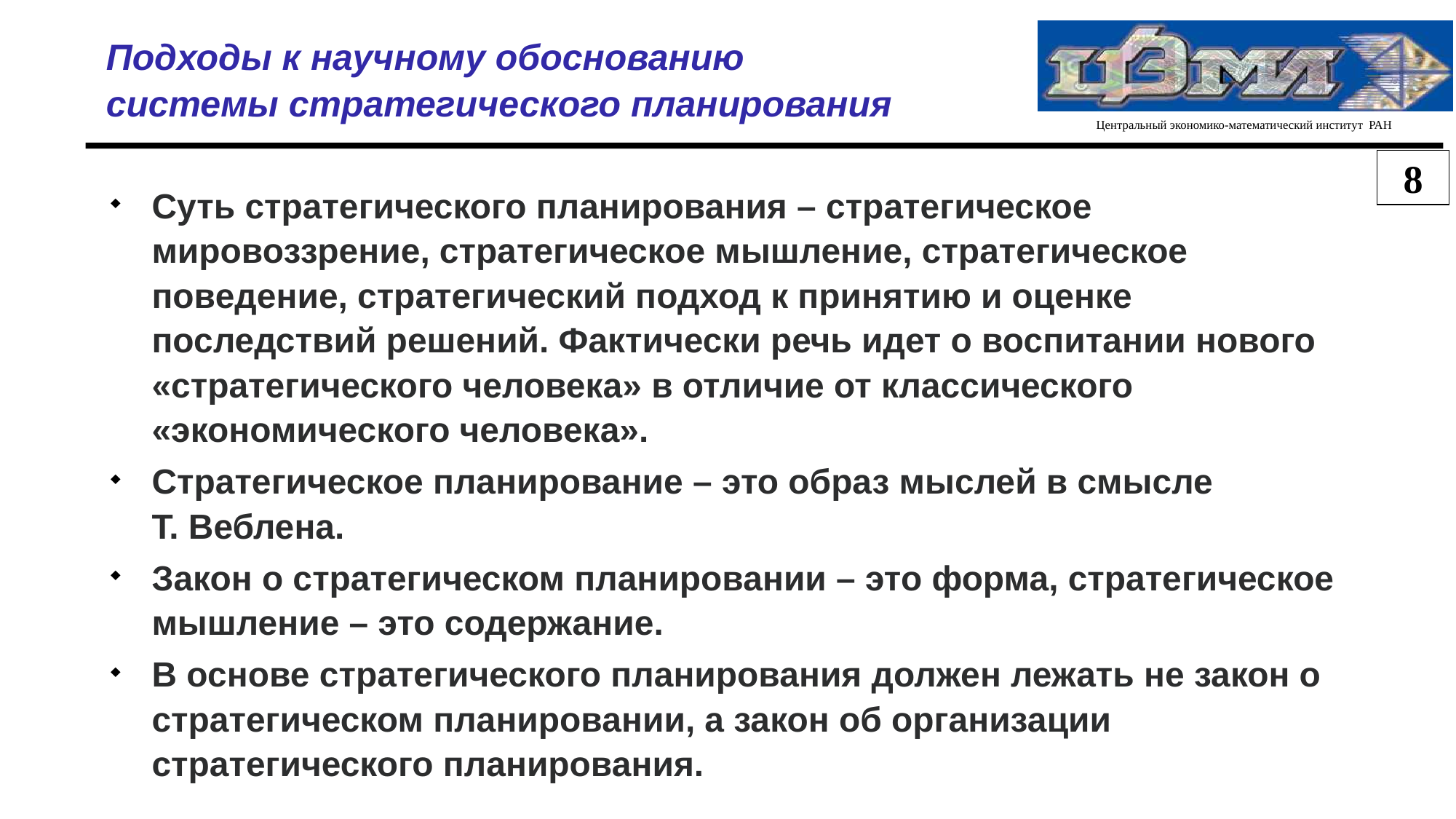

Подходы к научному обоснованию системы стратегического планирования

Суть стратегического планирования – стратегическое мировоззрение, стратегическое мышление, стратегическое поведение, стратегический подход к принятию и оценке последствий решений. Фактически речь идет о воспитании нового «стратегического человека» в отличие от классического «экономического человека».
Стратегическое планирование – это образ мыслей в смысле            Т. Веблена.
Закон о стратегическом планировании – это форма, стратегическое мышление – это содержание.
В основе стратегического планирования должен лежать не закон о стратегическом планировании, а закон об организации стратегического планирования.
8